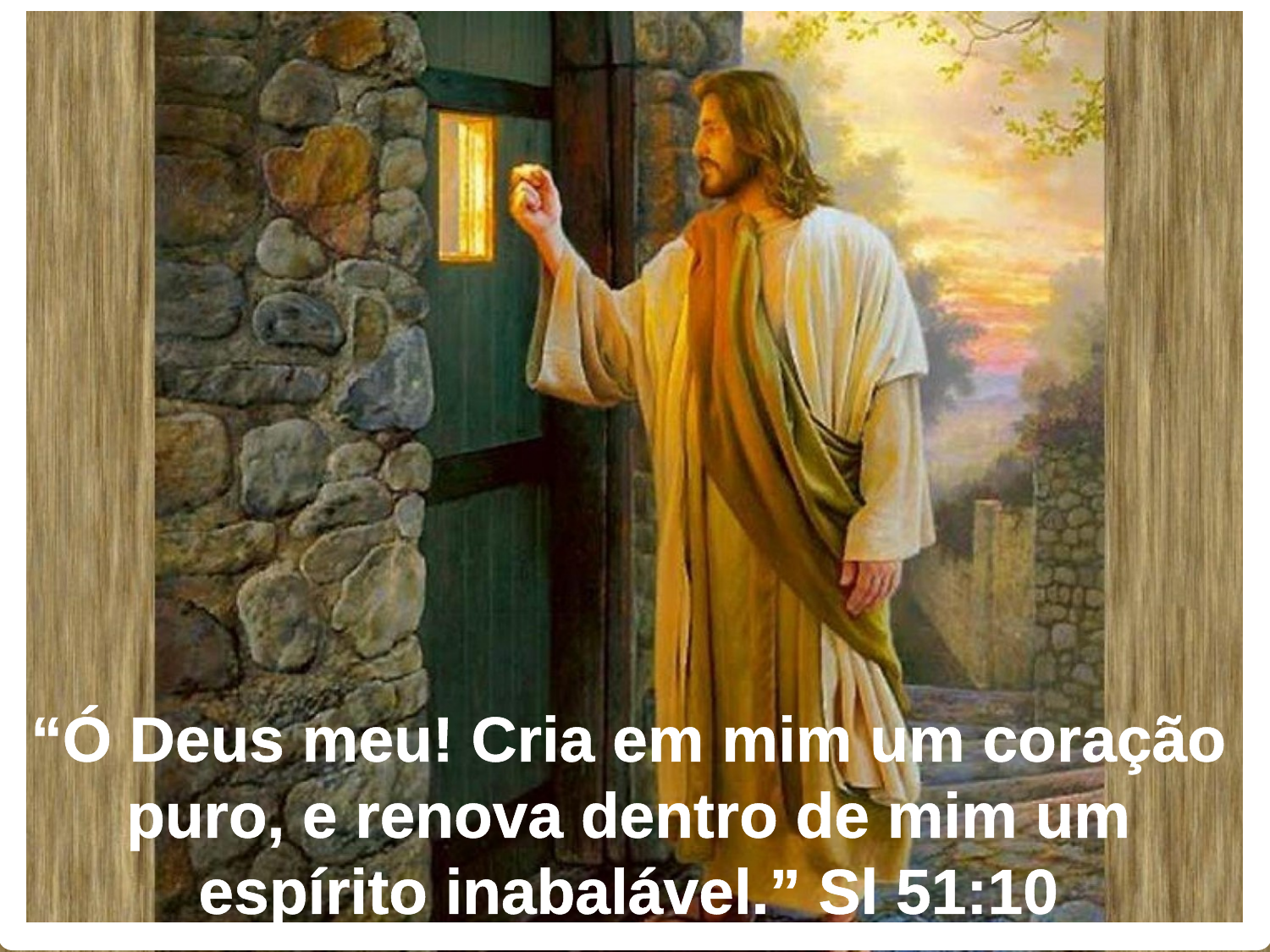

“Ó Deus meu! Cria em mim um coração puro, e renova dentro de mim um espírito inabalável.” Sl 51:10